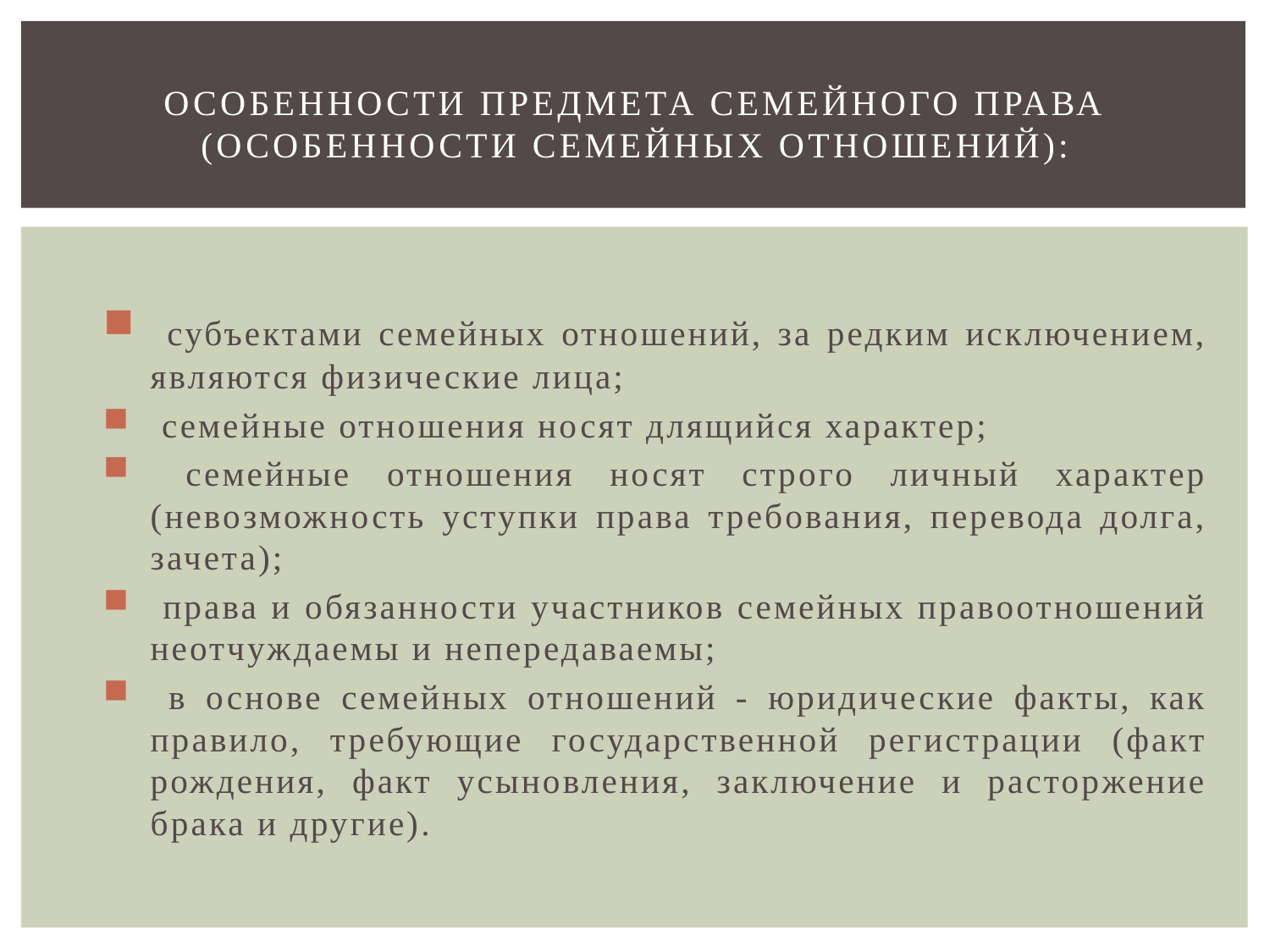

# Особенности предмета семейного права (ОСОБЕННОСТИ семейных отношений):

 субъектами семейных отношений, за редким исключением, являются физические лица;
 семейные отношения носят длящийся характер;
 семейные отношения носят строго личный характер (невозможность уступки права требования, перевода долга, зачета);
 права и обязанности участников семейных правоотношений неотчуждаемы и непередаваемы;
 в основе семейных отношений - юридические факты, как правило, требующие государственной регистрации (факт рождения, факт усыновления, заключение и расторжение брака и другие).